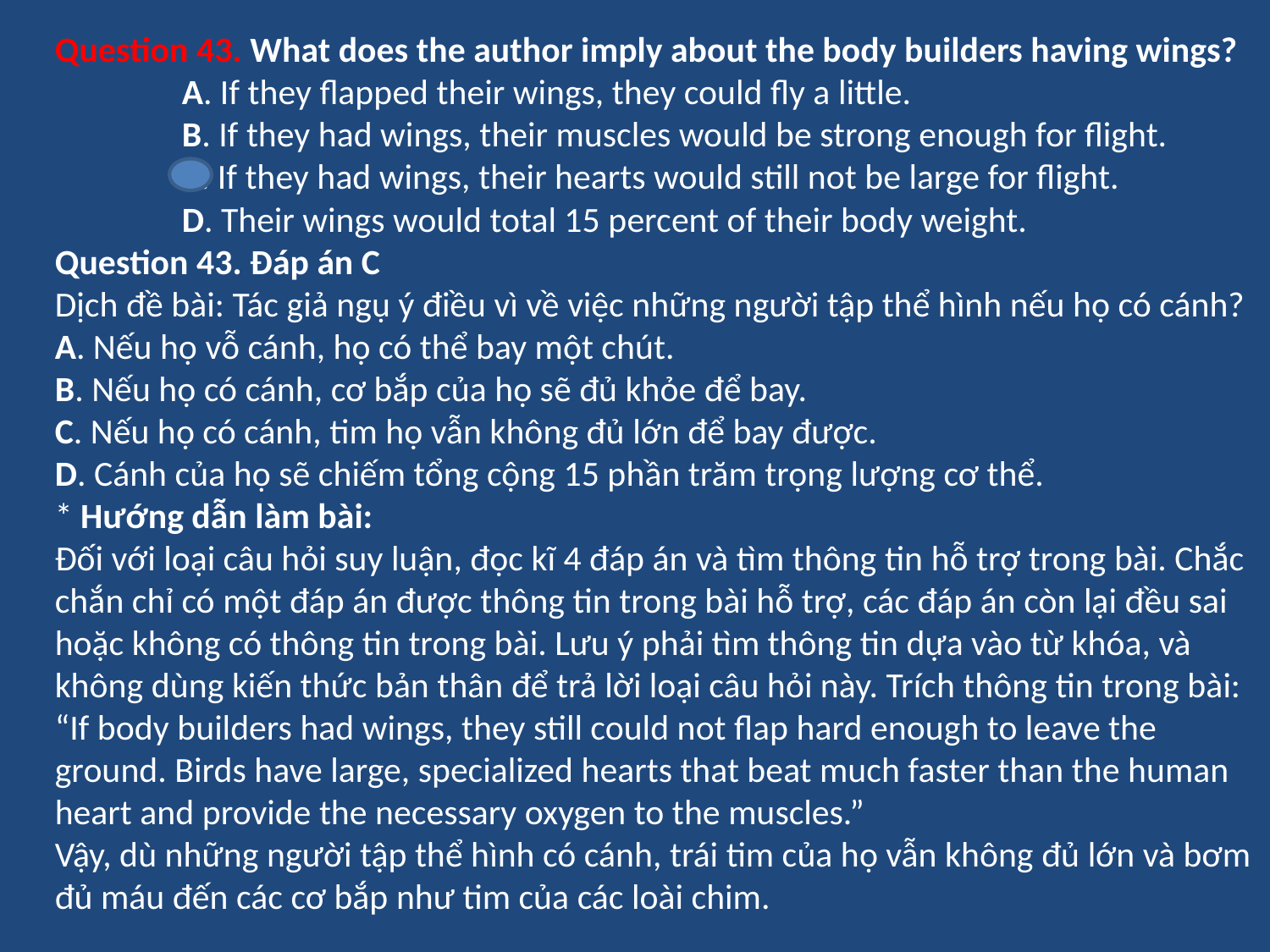

Question 43. What does the author imply about the body builders having wings?
	A. If they flapped their wings, they could fly a little.
	B. If they had wings, their muscles would be strong enough for flight.
	C. If they had wings, their hearts would still not be large for flight.
	D. Their wings would total 15 percent of their body weight.
Question 43. Đáp án C
Dịch đề bài: Tác giả ngụ ý điều vì về việc những người tập thể hình nếu họ có cánh?
A. Nếu họ vỗ cánh, họ có thể bay một chút.
B. Nếu họ có cánh, cơ bắp của họ sẽ đủ khỏe để bay.
C. Nếu họ có cánh, tim họ vẫn không đủ lớn để bay được.
D. Cánh của họ sẽ chiếm tổng cộng 15 phần trăm trọng lượng cơ thể.
* Hướng dẫn làm bài:
Đối với loại câu hỏi suy luận, đọc kĩ 4 đáp án và tìm thông tin hỗ trợ trong bài. Chắc chắn chỉ có một đáp án được thông tin trong bài hỗ trợ, các đáp án còn lại đều sai hoặc không có thông tin trong bài. Lưu ý phải tìm thông tin dựa vào từ khóa, và không dùng kiến thức bản thân để trả lời loại câu hỏi này. Trích thông tin trong bài: “If body builders had wings, they still could not flap hard enough to leave the ground. Birds have large, specialized hearts that beat much faster than the human heart and provide the necessary oxygen to the muscles.”
Vậy, dù những người tập thể hình có cánh, trái tim của họ vẫn không đủ lớn và bơm đủ máu đến các cơ bắp như tim của các loài chim.